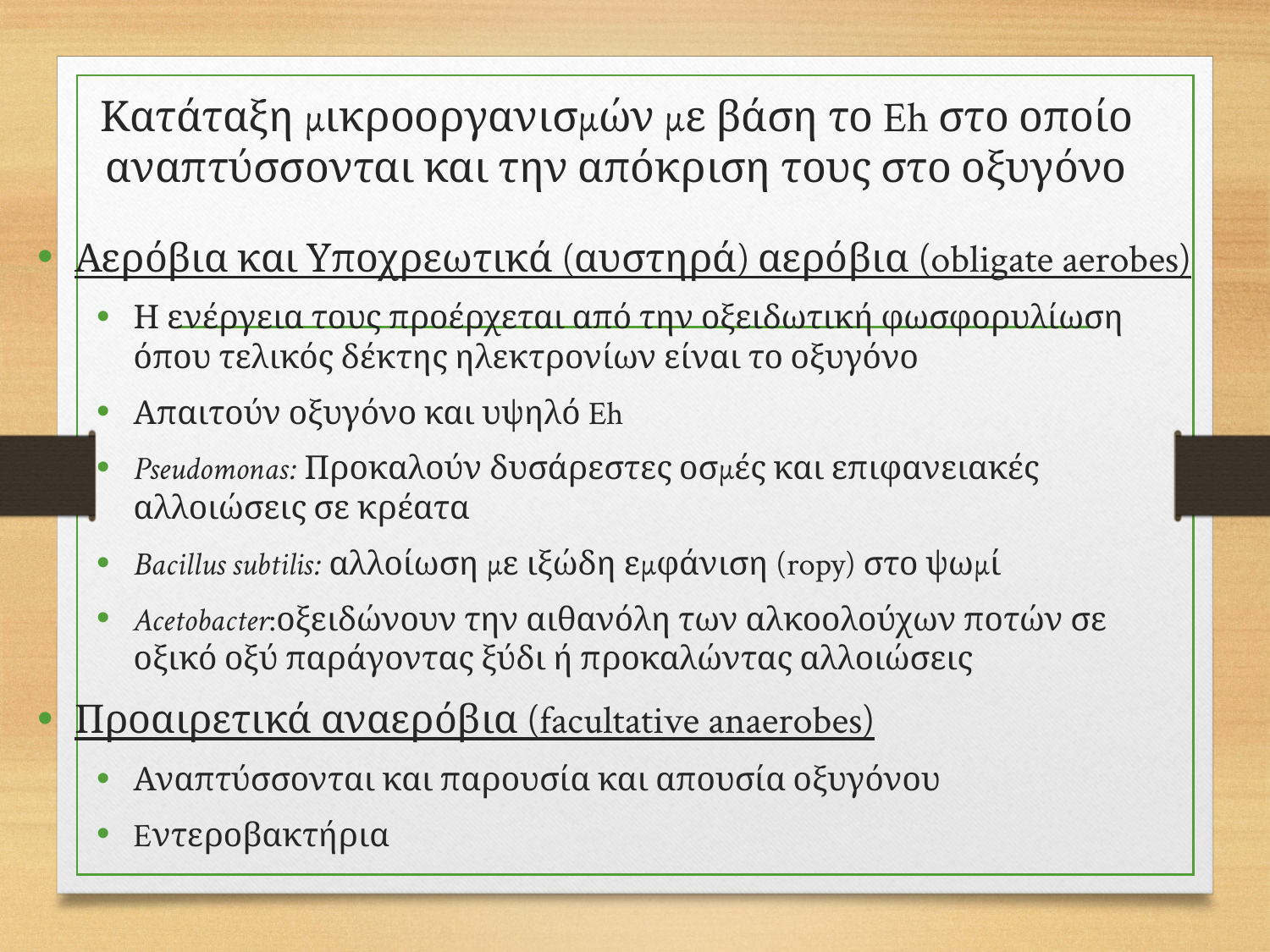

# Κατάταξη μικροοργανισμών με βάση το Eh στο οποίο αναπτύσσονται και την απόκριση τους στο οξυγόνο
Αερόβια και Υποχρεωτικά (αυστηρά) αερόβια (obligate aerobes)
Η ενέργεια τους προέρχεται από την οξειδωτική φωσφορυλίωση όπου τελικός δέκτης ηλεκτρονίων είναι το οξυγόνο
Απαιτούν οξυγόνο και υψηλό Eh
Pseudomonas: Προκαλούν δυσάρεστες οσμές και επιφανειακές αλλοιώσεις σε κρέατα
Bacillus subtilis: αλλοίωση με ιξώδη εμφάνιση (ropy) στο ψωμί
Acetobacter:οξειδώνουν την αιθανόλη των αλκοολούχων ποτών σε οξικό οξύ παράγοντας ξύδι ή προκαλώντας αλλοιώσεις
Προαιρετικά αναερόβια (facultative anaerobes)
Αναπτύσσονται και παρουσία και απουσία οξυγόνου
Eντεροβακτήρια